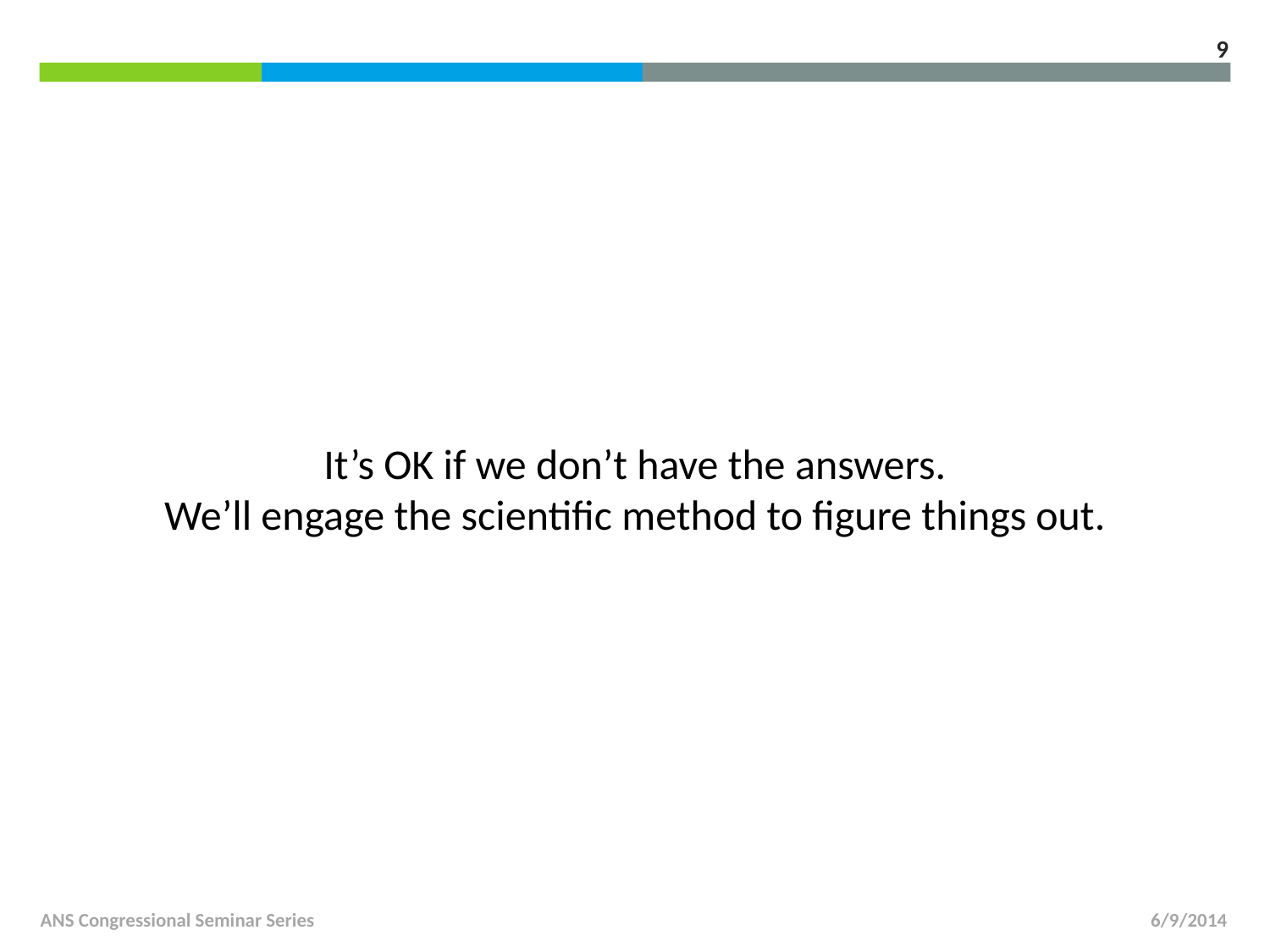

9
It’s OK if we don’t have the answers.
We’ll engage the scientific method to figure things out.
ANS Congressional Seminar Series
6/9/2014